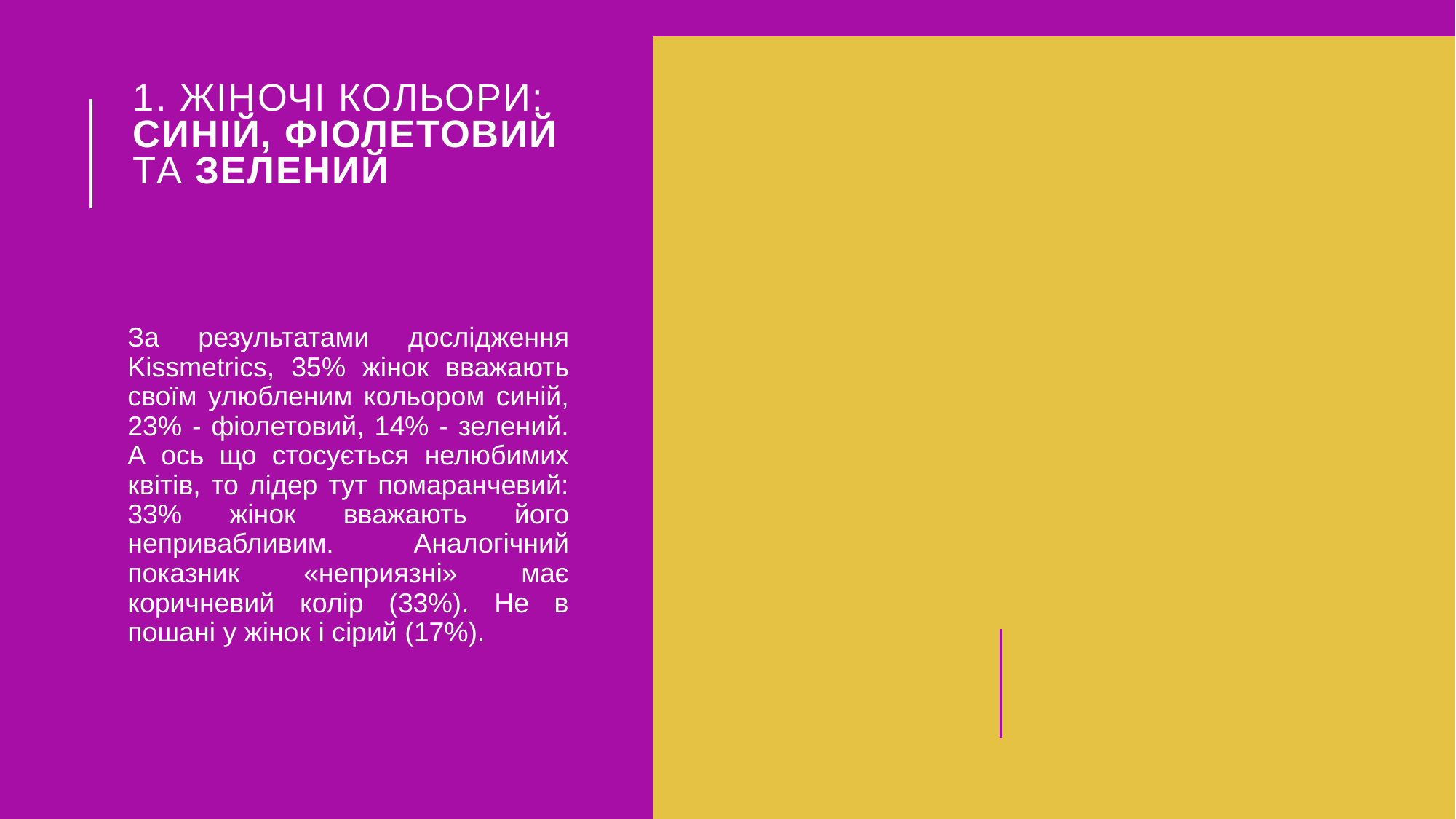

# 1. Жіночі кольори: синій, фіолетовий та зелений
За результатами дослідження Kissmetrics, 35% жінок вважають своїм улюбленим кольором синій, 23% - фіолетовий, 14% - зелений. А ось що стосується нелюбимих квітів, то лідер тут помаранчевий: 33% жінок вважають його непривабливим. Аналогічний показник «неприязні» має коричневий колір (33%). Не в пошані у жінок і сірий (17%).